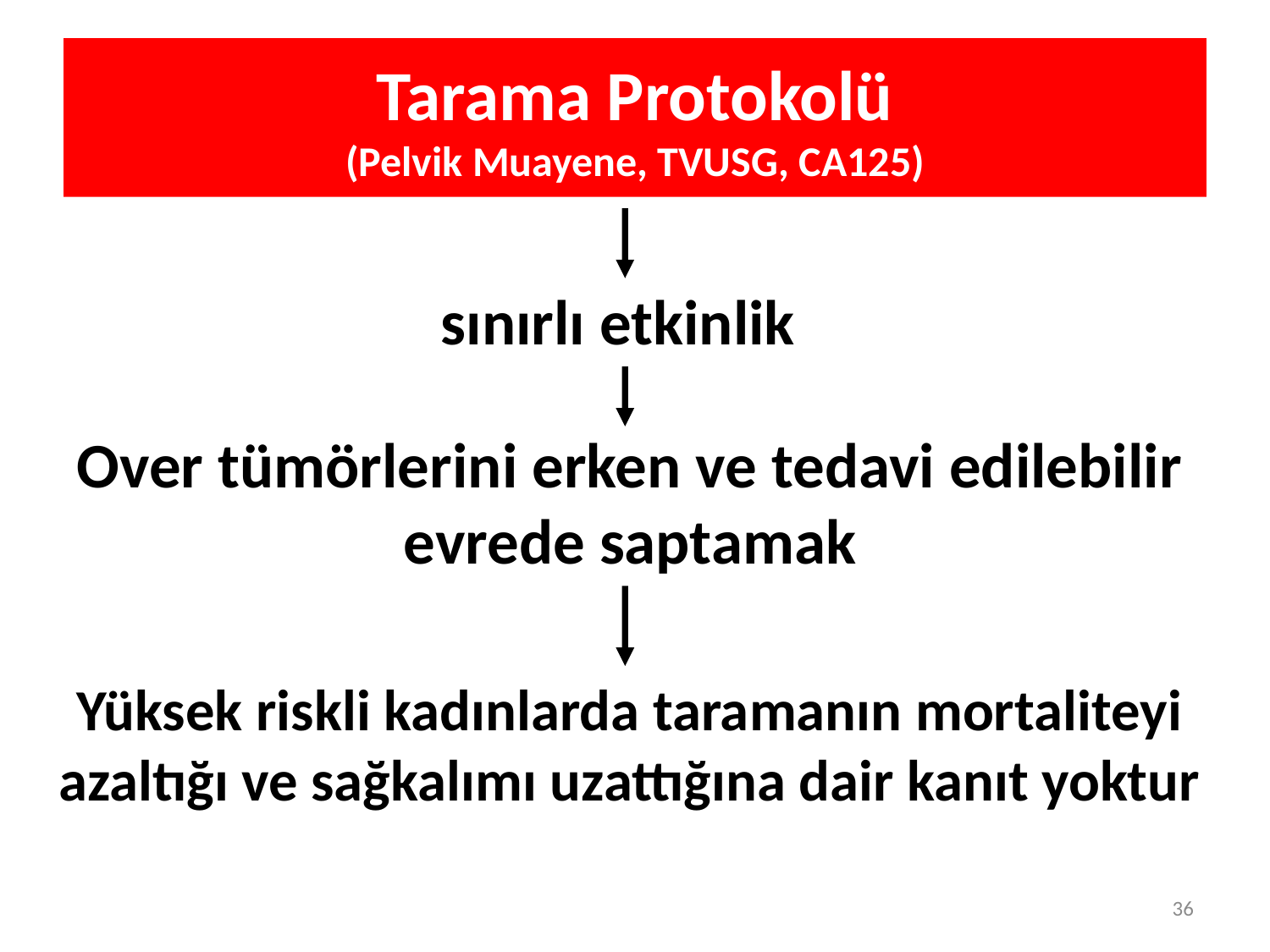

# Tarama Protokolü (Pelvik Muayene, TVUSG, CA125)

sınırlı etkinlik

Over tümörlerini erken ve tedavi edilebilir evrede saptamak

Yüksek riskli kadınlarda taramanın mortaliteyi azaltığı ve sağkalımı uzattığına dair kanıt yoktur
36